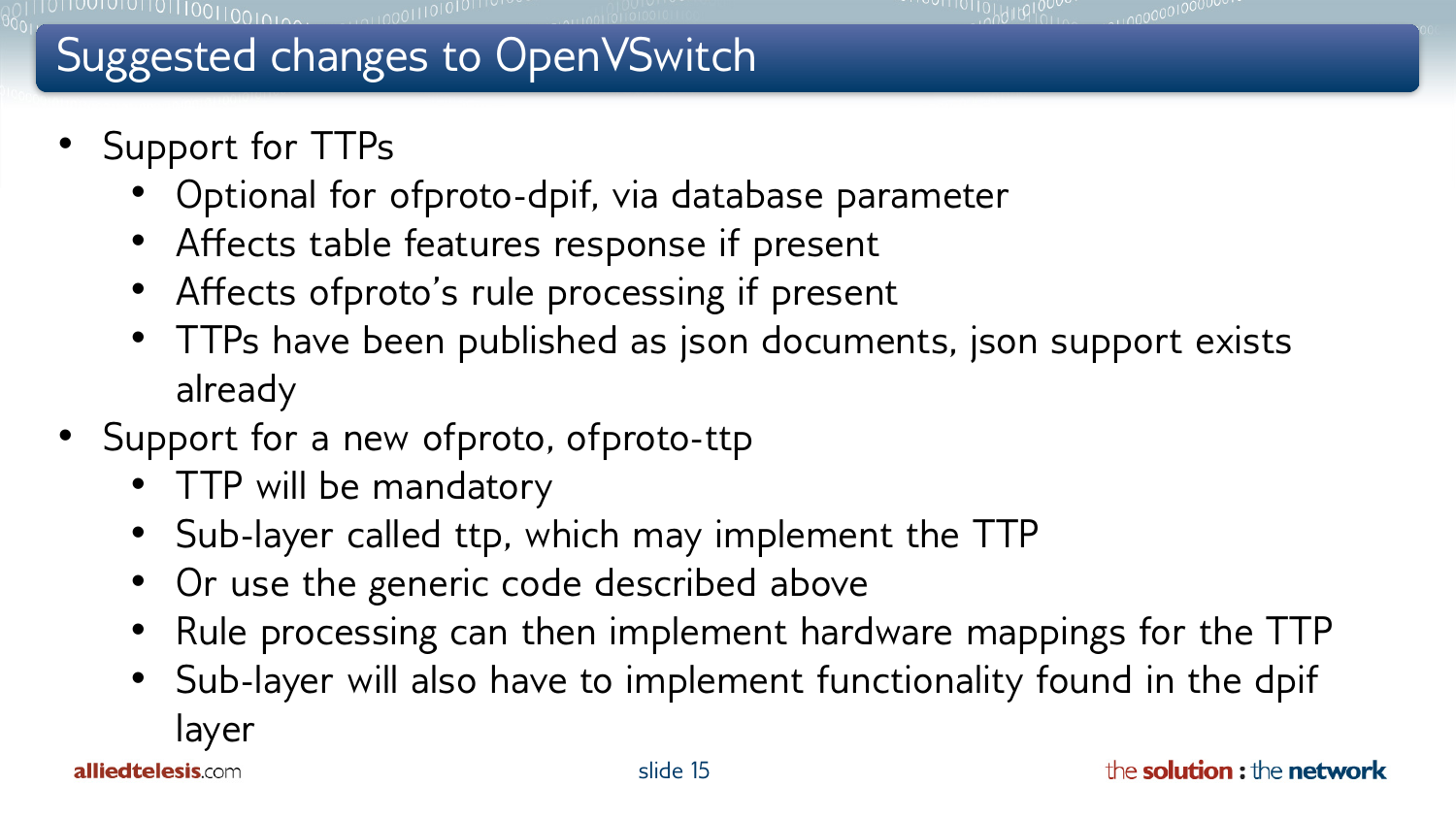

# Suggested changes to OpenVSwitch
Support for TTPs
Optional for ofproto-dpif, via database parameter
Affects table features response if present
Affects ofproto’s rule processing if present
TTPs have been published as json documents, json support exists already
Support for a new ofproto, ofproto-ttp
TTP will be mandatory
Sub-layer called ttp, which may implement the TTP
Or use the generic code described above
Rule processing can then implement hardware mappings for the TTP
Sub-layer will also have to implement functionality found in the dpif layer
slide 15